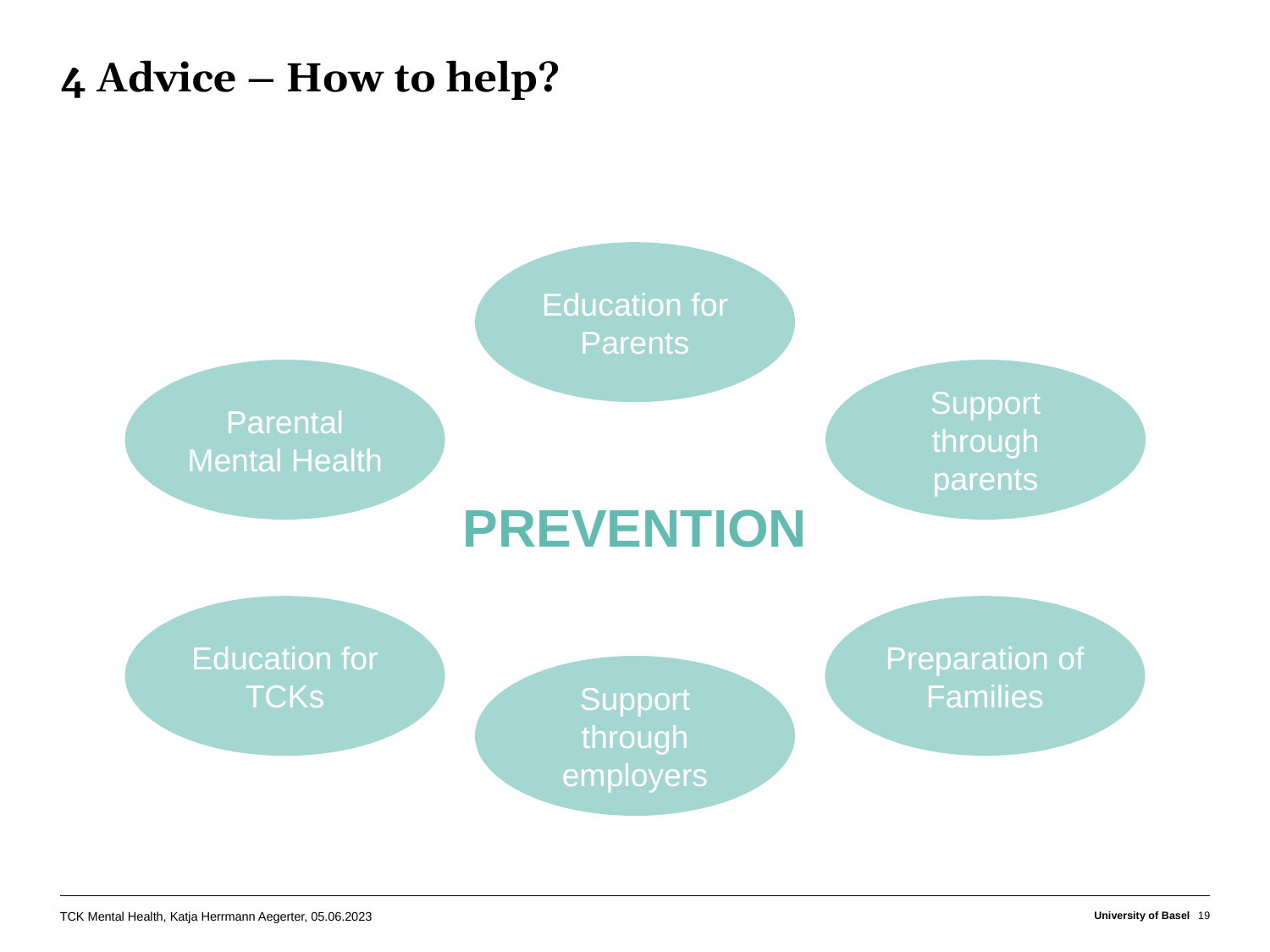

# 4 Advice – How to help?
PREVENTION
Education for Parents
Parental Mental Health
Support through parents
Education for TCKs
Preparation of Families
Support through employers
TCK Mental Health, Katja Herrmann Aegerter, 05.06.2023
University of Basel
19